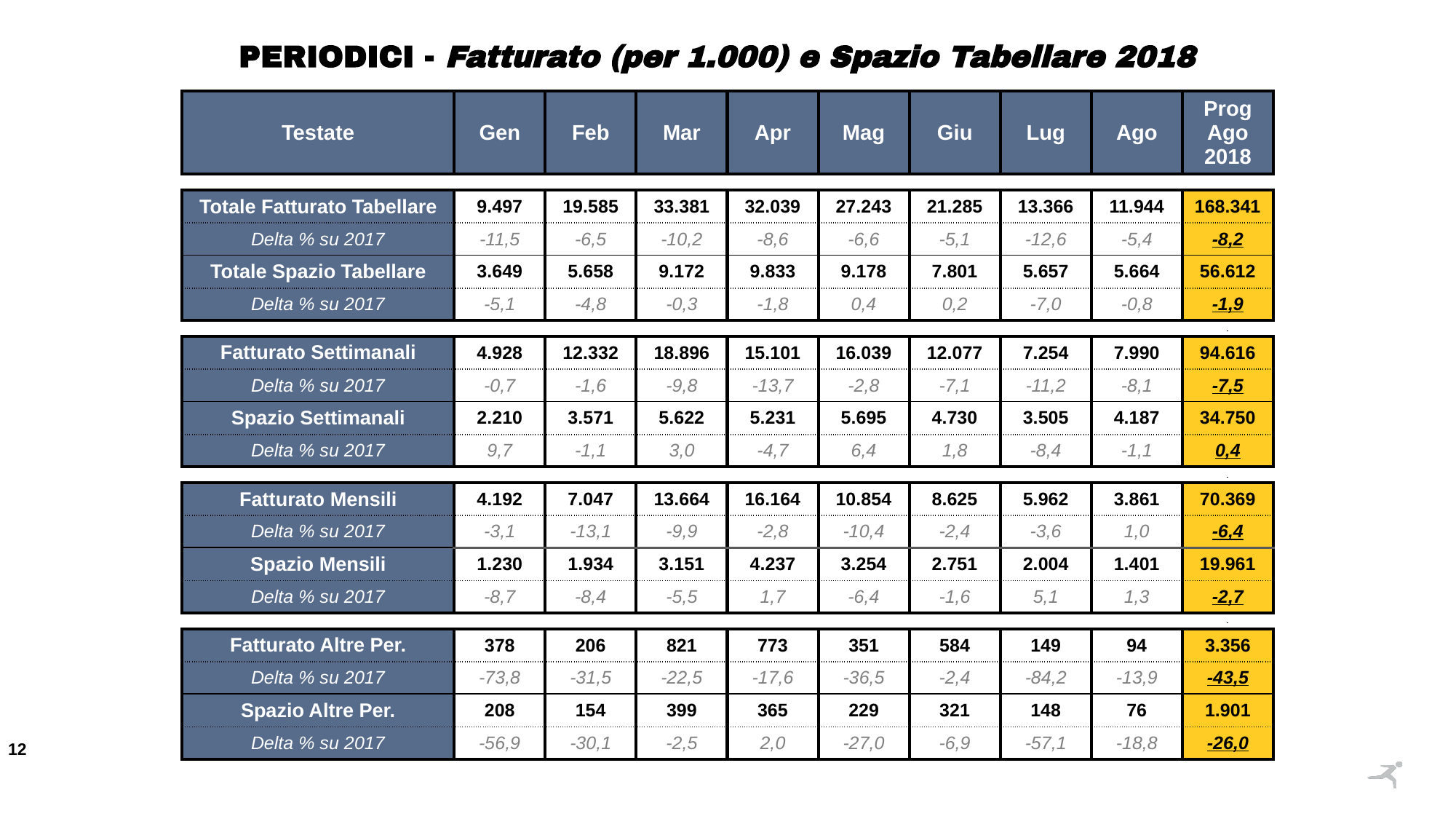

PERIODICI - Fatturato (per 1.000) e Spazio Tabellare 2018
| Testate | Gen | Feb | Mar | Apr | Mag | Giu | Lug | Ago | Prog Ago 2018 |
| --- | --- | --- | --- | --- | --- | --- | --- | --- | --- |
|  |  |  |  |  |  |  |  |  |  |
| Totale Fatturato Tabellare | 9.497 | 19.585 | 33.381 | 32.039 | 27.243 | 21.285 | 13.366 | 11.944 | 168.341 |
| Delta % su 2017 | -11,5 | -6,5 | -10,2 | -8,6 | -6,6 | -5,1 | -12,6 | -5,4 | -8,2 |
| Totale Spazio Tabellare | 3.649 | 5.658 | 9.172 | 9.833 | 9.178 | 7.801 | 5.657 | 5.664 | 56.612 |
| Delta % su 2017 | -5,1 | -4,8 | -0,3 | -1,8 | 0,4 | 0,2 | -7,0 | -0,8 | -1,9 |
|  |  |  |  |  |  |  |  |  |  |
| Fatturato Settimanali | 4.928 | 12.332 | 18.896 | 15.101 | 16.039 | 12.077 | 7.254 | 7.990 | 94.616 |
| Delta % su 2017 | -0,7 | -1,6 | -9,8 | -13,7 | -2,8 | -7,1 | -11,2 | -8,1 | -7,5 |
| Spazio Settimanali | 2.210 | 3.571 | 5.622 | 5.231 | 5.695 | 4.730 | 3.505 | 4.187 | 34.750 |
| Delta % su 2017 | 9,7 | -1,1 | 3,0 | -4,7 | 6,4 | 1,8 | -8,4 | -1,1 | 0,4 |
|  |  |  |  |  |  |  |  |  |  |
| Fatturato Mensili | 4.192 | 7.047 | 13.664 | 16.164 | 10.854 | 8.625 | 5.962 | 3.861 | 70.369 |
| Delta % su 2017 | -3,1 | -13,1 | -9,9 | -2,8 | -10,4 | -2,4 | -3,6 | 1,0 | -6,4 |
| Spazio Mensili | 1.230 | 1.934 | 3.151 | 4.237 | 3.254 | 2.751 | 2.004 | 1.401 | 19.961 |
| Delta % su 2017 | -8,7 | -8,4 | -5,5 | 1,7 | -6,4 | -1,6 | 5,1 | 1,3 | -2,7 |
|  |  |  |  |  |  |  |  |  |  |
| Fatturato Altre Per. | 378 | 206 | 821 | 773 | 351 | 584 | 149 | 94 | 3.356 |
| Delta % su 2017 | -73,8 | -31,5 | -22,5 | -17,6 | -36,5 | -2,4 | -84,2 | -13,9 | -43,5 |
| Spazio Altre Per. | 208 | 154 | 399 | 365 | 229 | 321 | 148 | 76 | 1.901 |
| Delta % su 2017 | -56,9 | -30,1 | -2,5 | 2,0 | -27,0 | -6,9 | -57,1 | -18,8 | -26,0 |